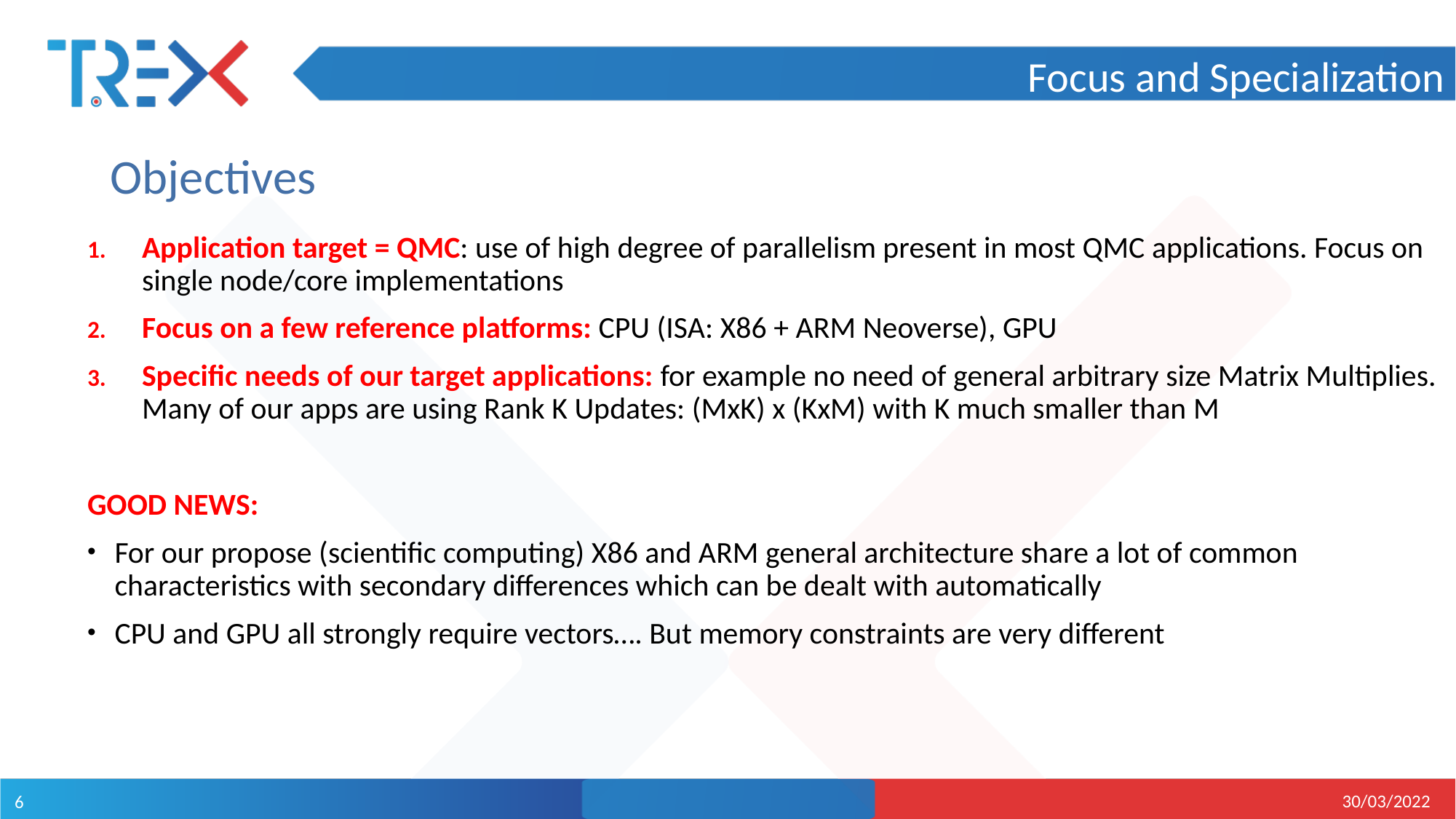

Focus and Specialization
# Objectives
Application target = QMC: use of high degree of parallelism present in most QMC applications. Focus on single node/core implementations
Focus on a few reference platforms: CPU (ISA: X86 + ARM Neoverse), GPU
Specific needs of our target applications: for example no need of general arbitrary size Matrix Multiplies. Many of our apps are using Rank K Updates: (MxK) x (KxM) with K much smaller than M

GOOD NEWS:
For our propose (scientific computing) X86 and ARM general architecture share a lot of common characteristics with secondary differences which can be dealt with automatically
CPU and GPU all strongly require vectors…. But memory constraints are very different

30/03/2022
6